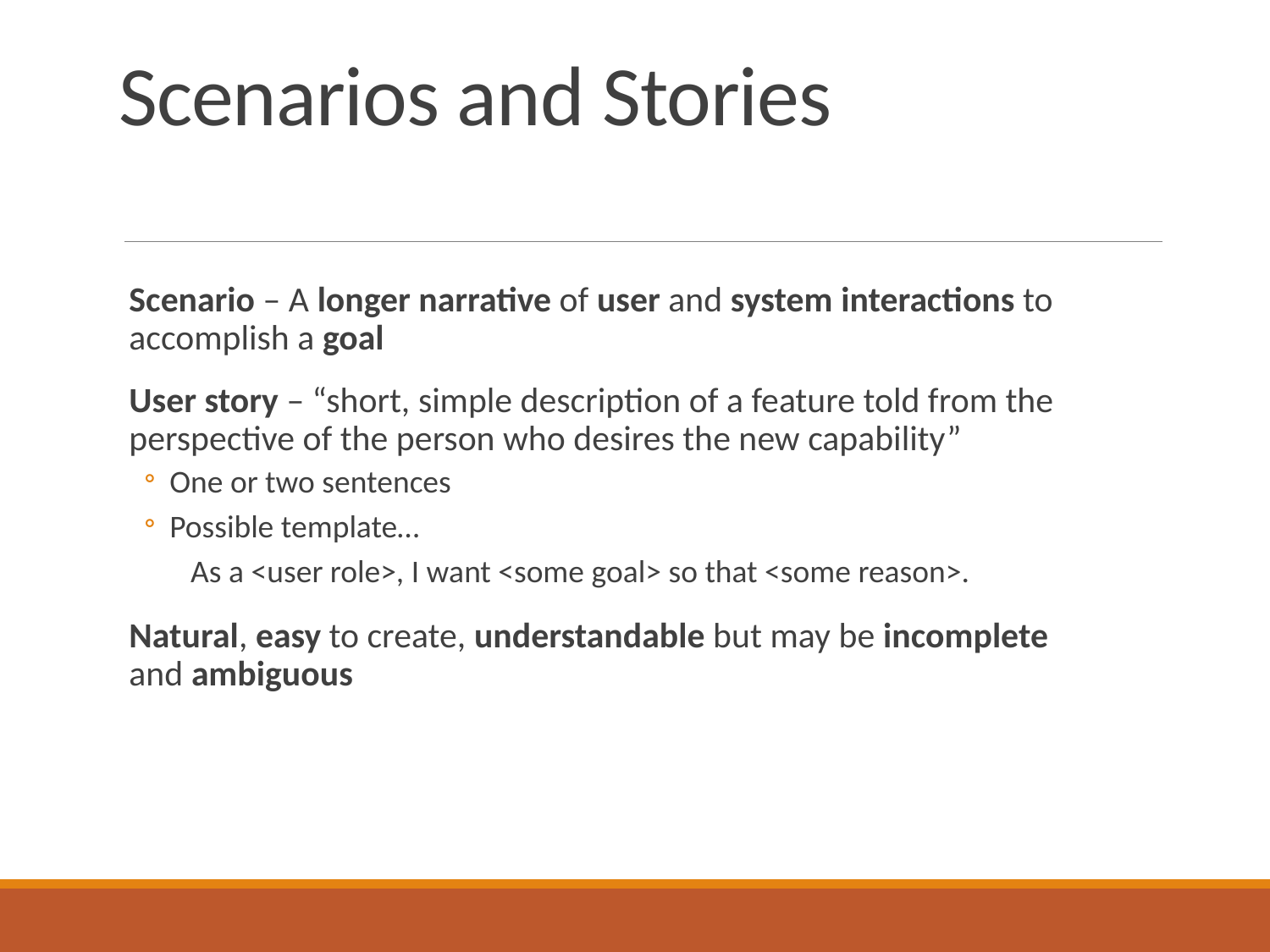

# Scenarios and Stories
Scenario – A longer narrative of user and system interactions to accomplish a goal
User story – “short, simple description of a feature told from the perspective of the person who desires the new capability”
One or two sentences
Possible template…
As a <user role>, I want <some goal> so that <some reason>.
Natural, easy to create, understandable but may be incomplete and ambiguous